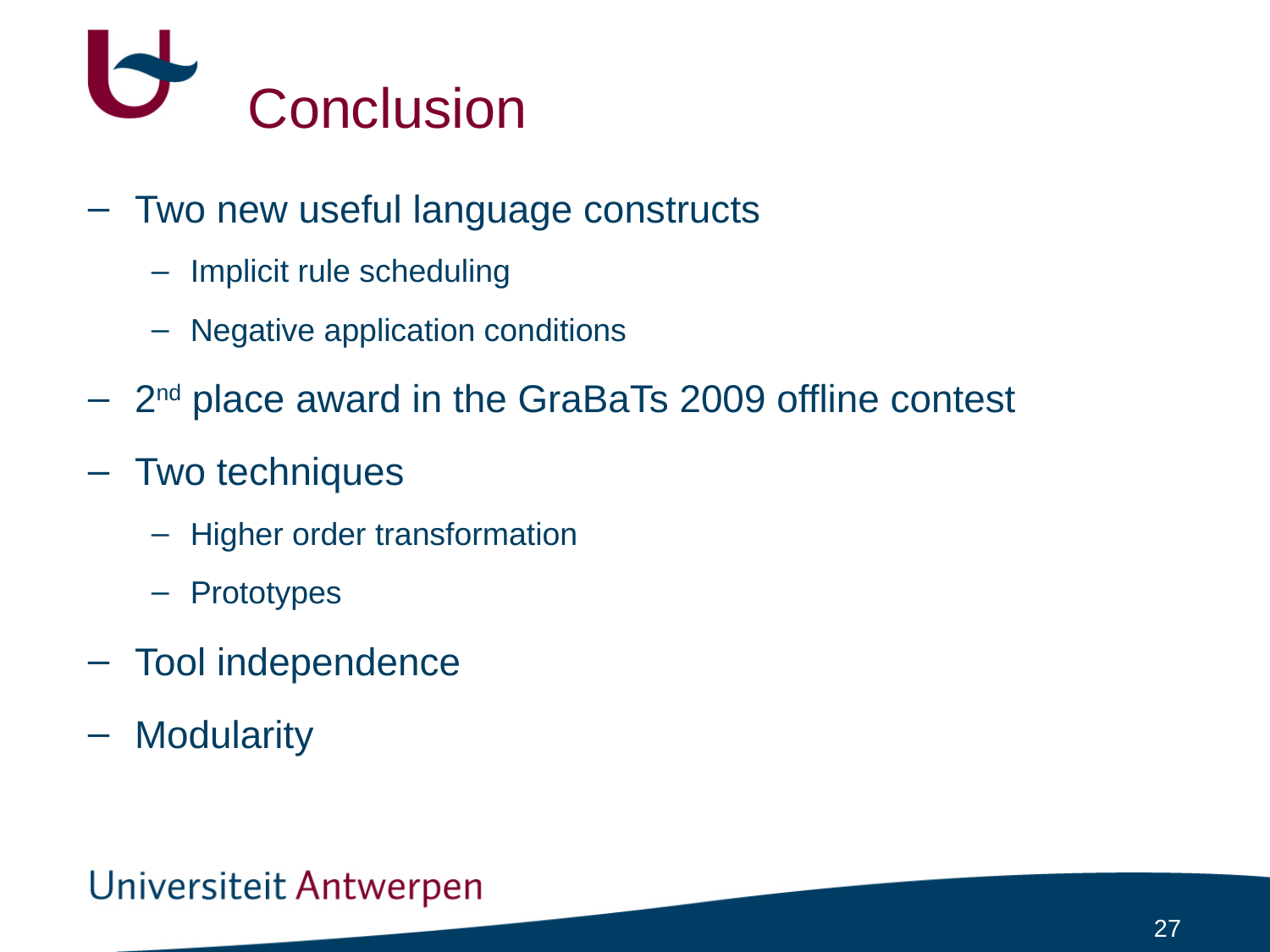

# Conclusion
Two new useful language constructs
Implicit rule scheduling
Negative application conditions
2nd place award in the GraBaTs 2009 offline contest
Two techniques
Higher order transformation
Prototypes
Tool independence
Modularity